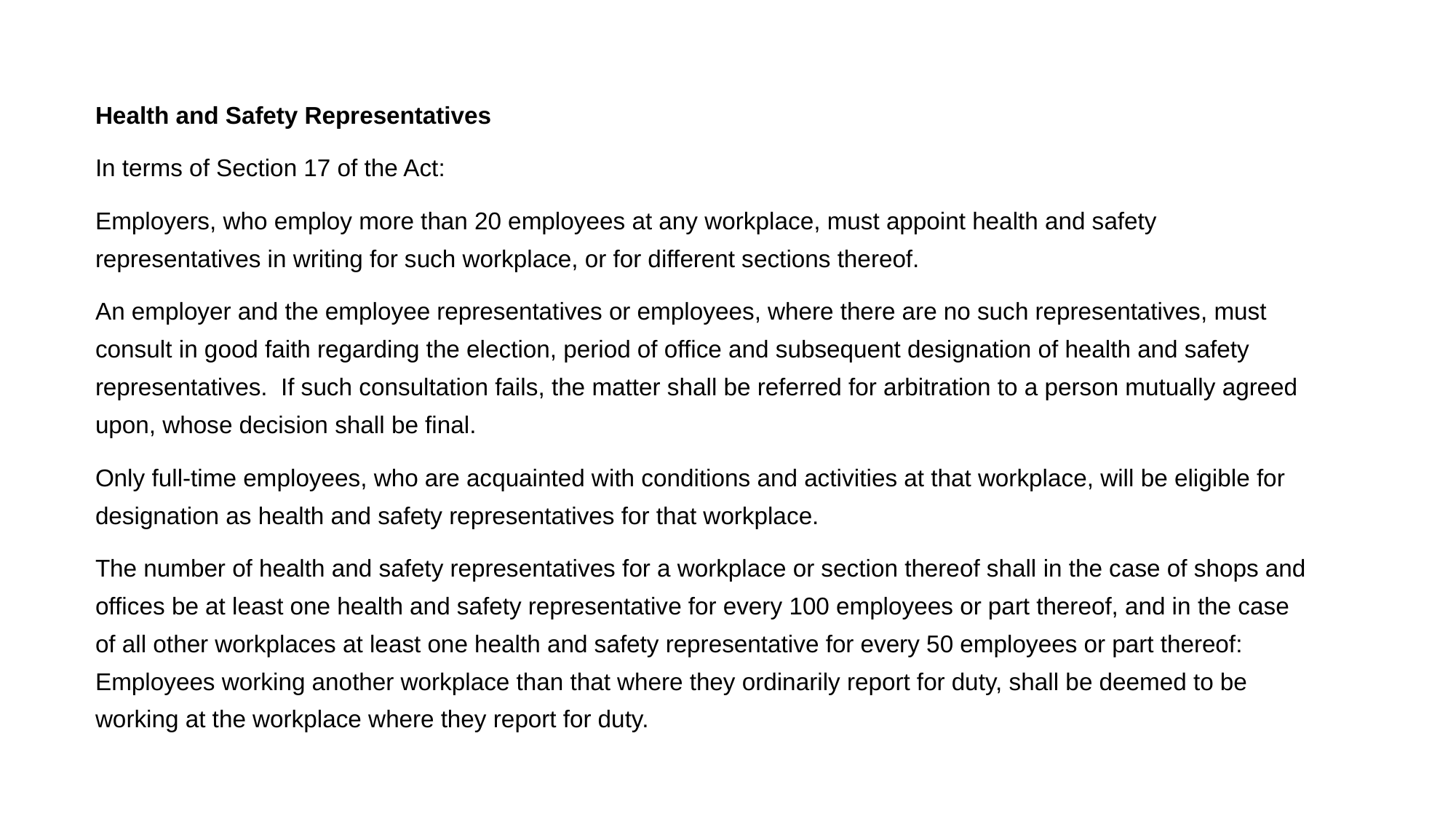

Health and Safety Representatives
In terms of Section 17 of the Act:
Employers, who employ more than 20 employees at any workplace, must appoint health and safety representatives in writing for such workplace, or for different sections thereof.
An employer and the employee representatives or employees, where there are no such representatives, must consult in good faith regarding the election, period of office and subsequent designation of health and safety representatives.  If such consultation fails, the matter shall be referred for arbitration to a person mutually agreed upon, whose decision shall be final.
Only full-time employees, who are acquainted with conditions and activities at that workplace, will be eligible for designation as health and safety representatives for that workplace.
The number of health and safety representatives for a workplace or section thereof shall in the case of shops and offices be at least one health and safety representative for every 100 employees or part thereof, and in the case of all other workplaces at least one health and safety representative for every 50 employees or part thereof:  Employees working another workplace than that where they ordinarily report for duty, shall be deemed to be working at the workplace where they report for duty.